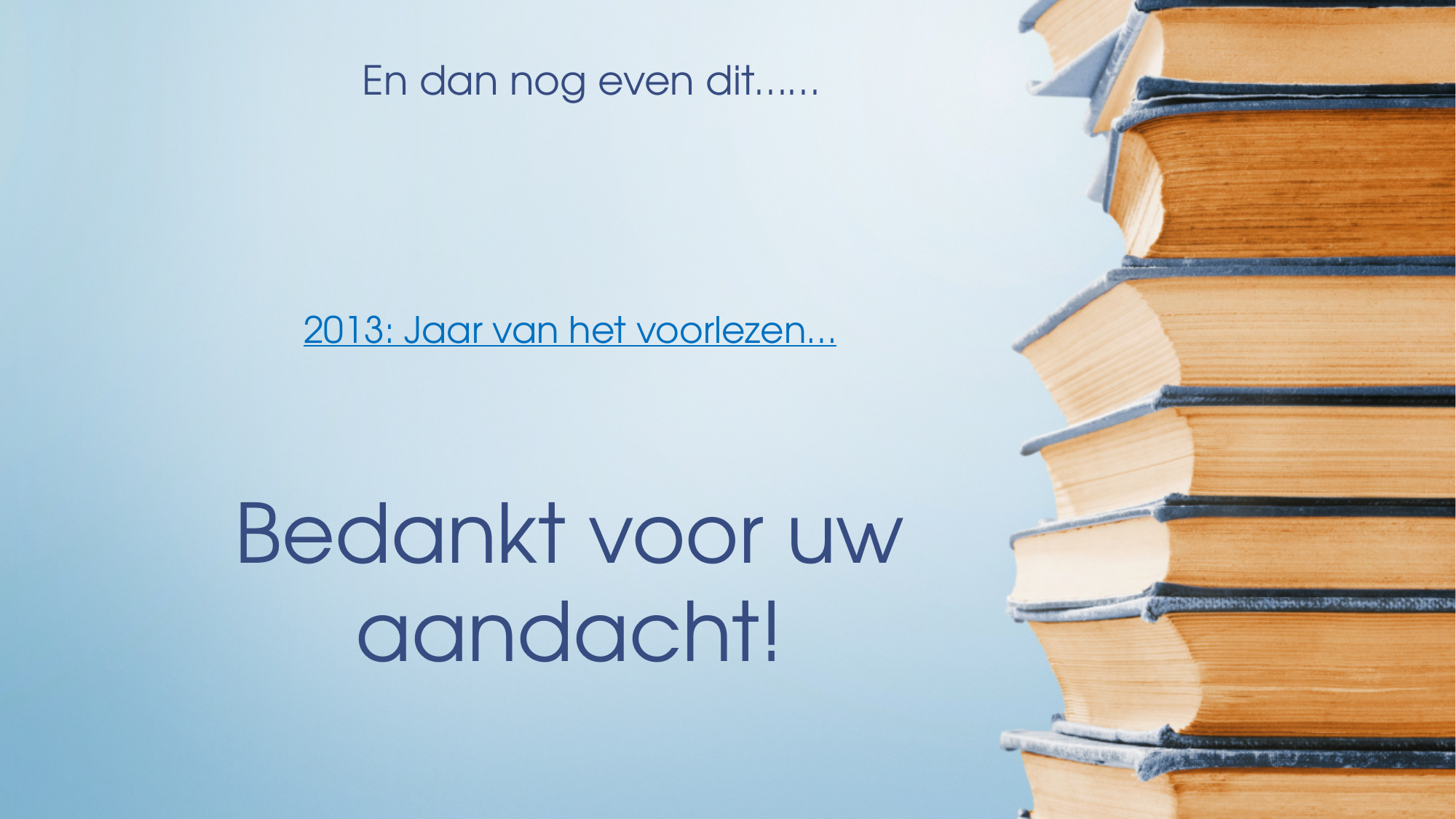

# En dan nog even dit……

2013: Jaar van het voorlezen…

Bedankt voor uw aandacht!